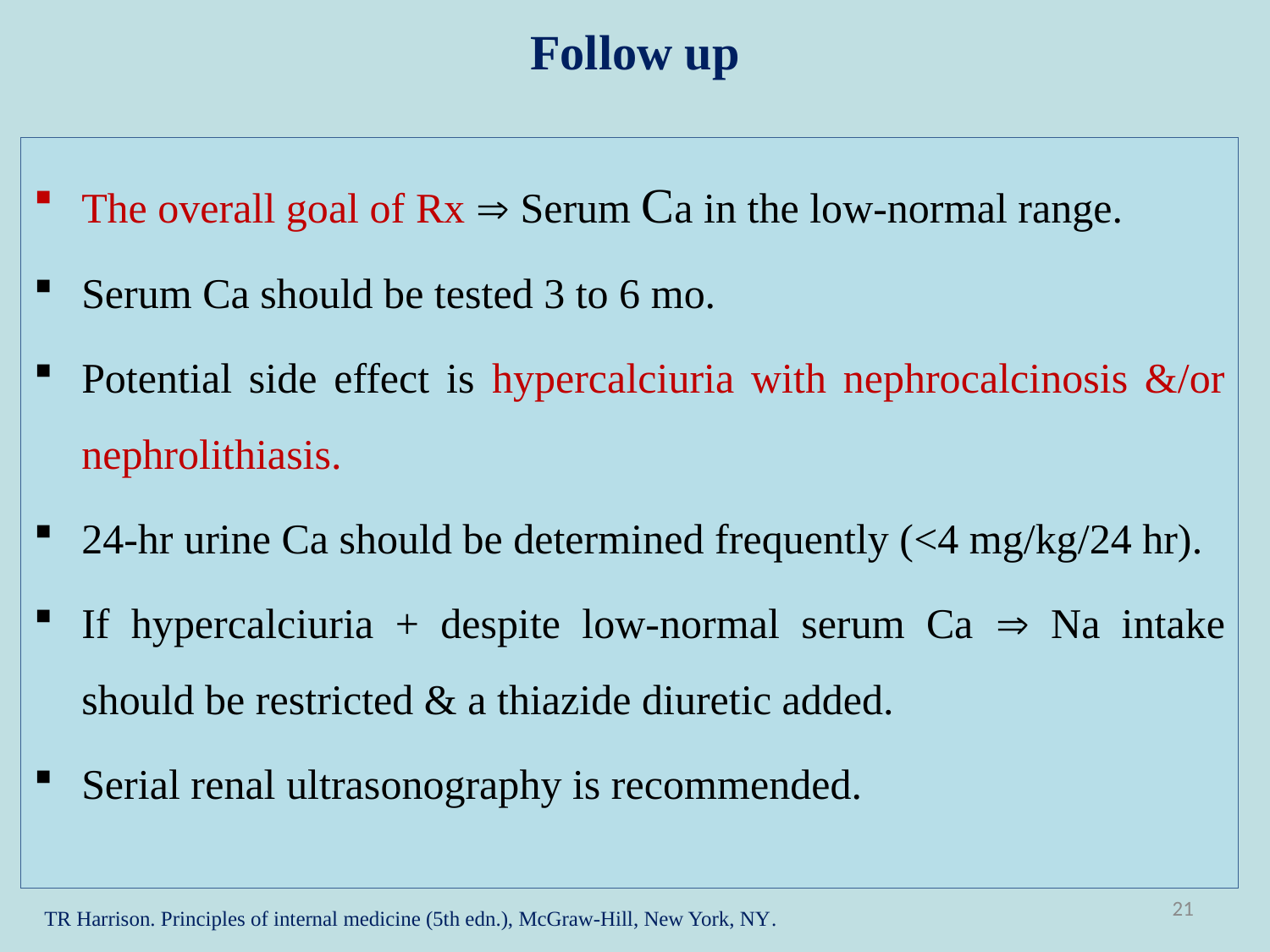

# Follow up
The overall goal of Rx ⇒ Serum Ca in the low-normal range.
Serum Ca should be tested 3 to 6 mo.
Potential side effect is hypercalciuria with nephrocalcinosis &/or nephrolithiasis.
24-hr urine Ca should be determined frequently (<4 mg/kg/24 hr).
If hypercalciuria + despite low-normal serum Ca ⇒ Na intake should be restricted & a thiazide diuretic added.
Serial renal ultrasonography is recommended.
21
TR Harrison. Principles of internal medicine (5th edn.), McGraw-Hill, New York, NY.